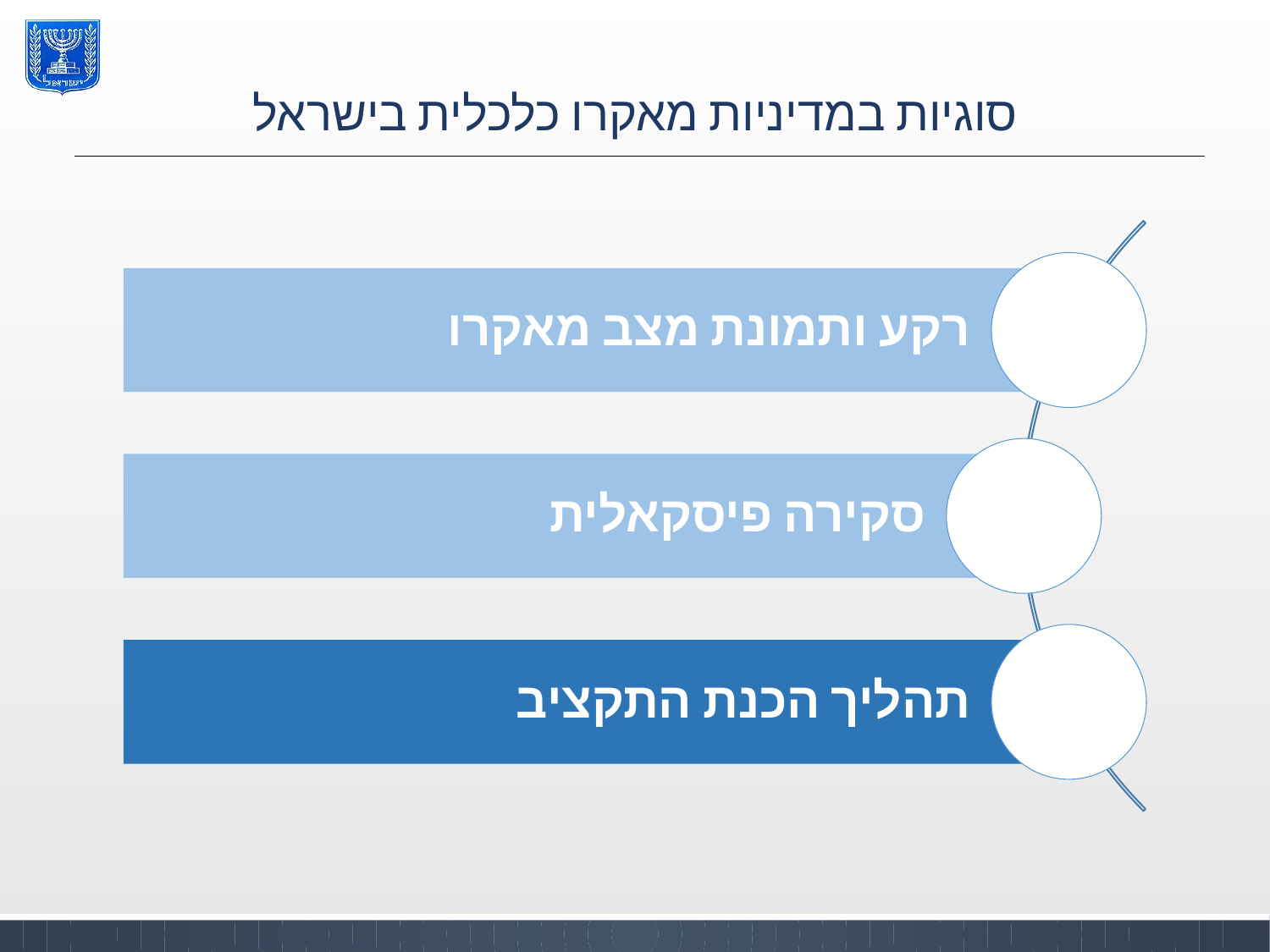

# סוגיות במדיניות מאקרו כלכלית בישראל
רקע ותמונת מצב מאקרו
סקירה פיסקאלית
תהליך הכנת התקציב